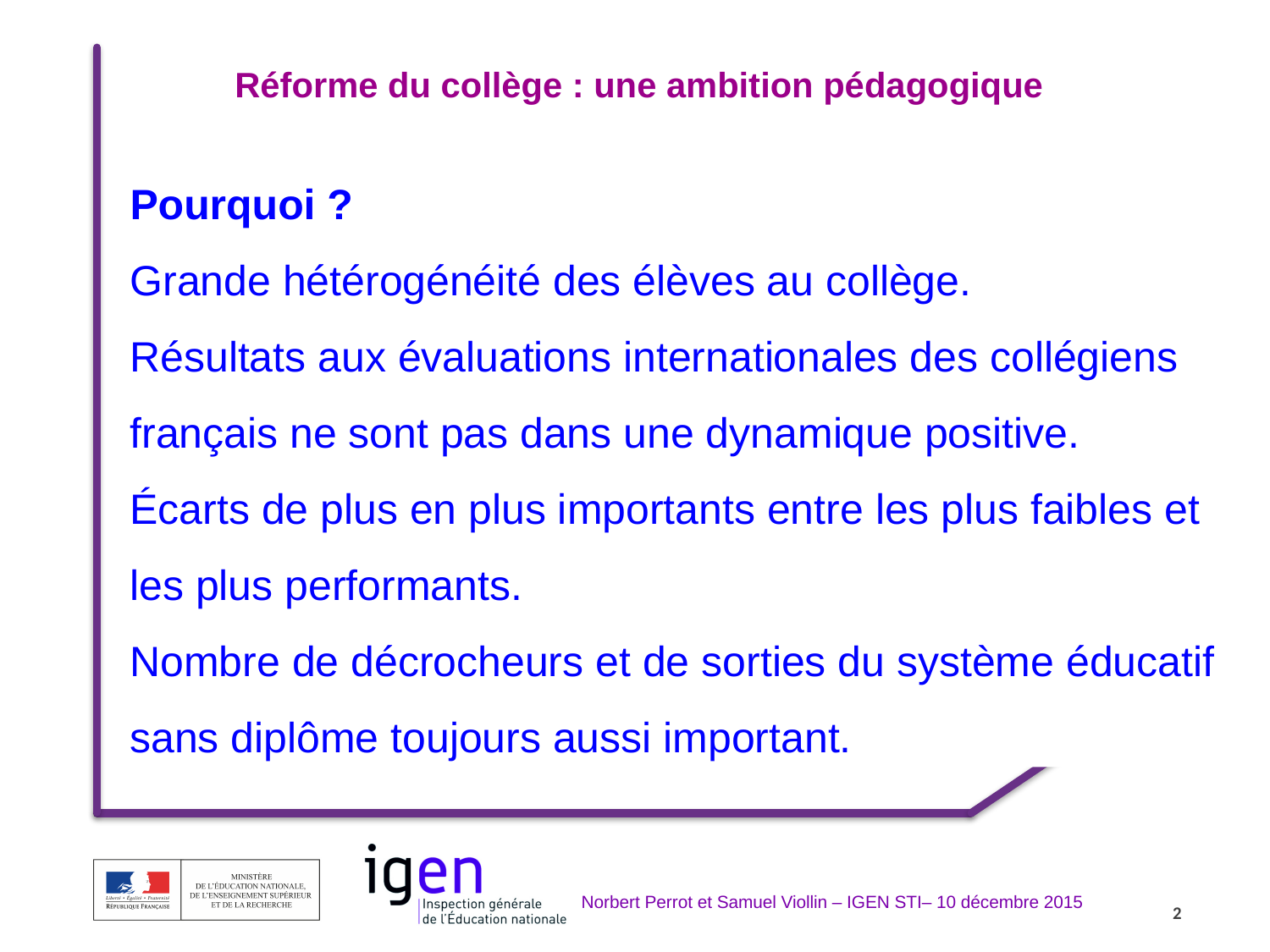

Réforme du collège : une ambition pédagogique
Pourquoi ?
Grande hétérogénéité des élèves au collège.
Résultats aux évaluations internationales des collégiens français ne sont pas dans une dynamique positive.
Écarts de plus en plus importants entre les plus faibles et les plus performants.
Nombre de décrocheurs et de sorties du système éducatif sans diplôme toujours aussi important.